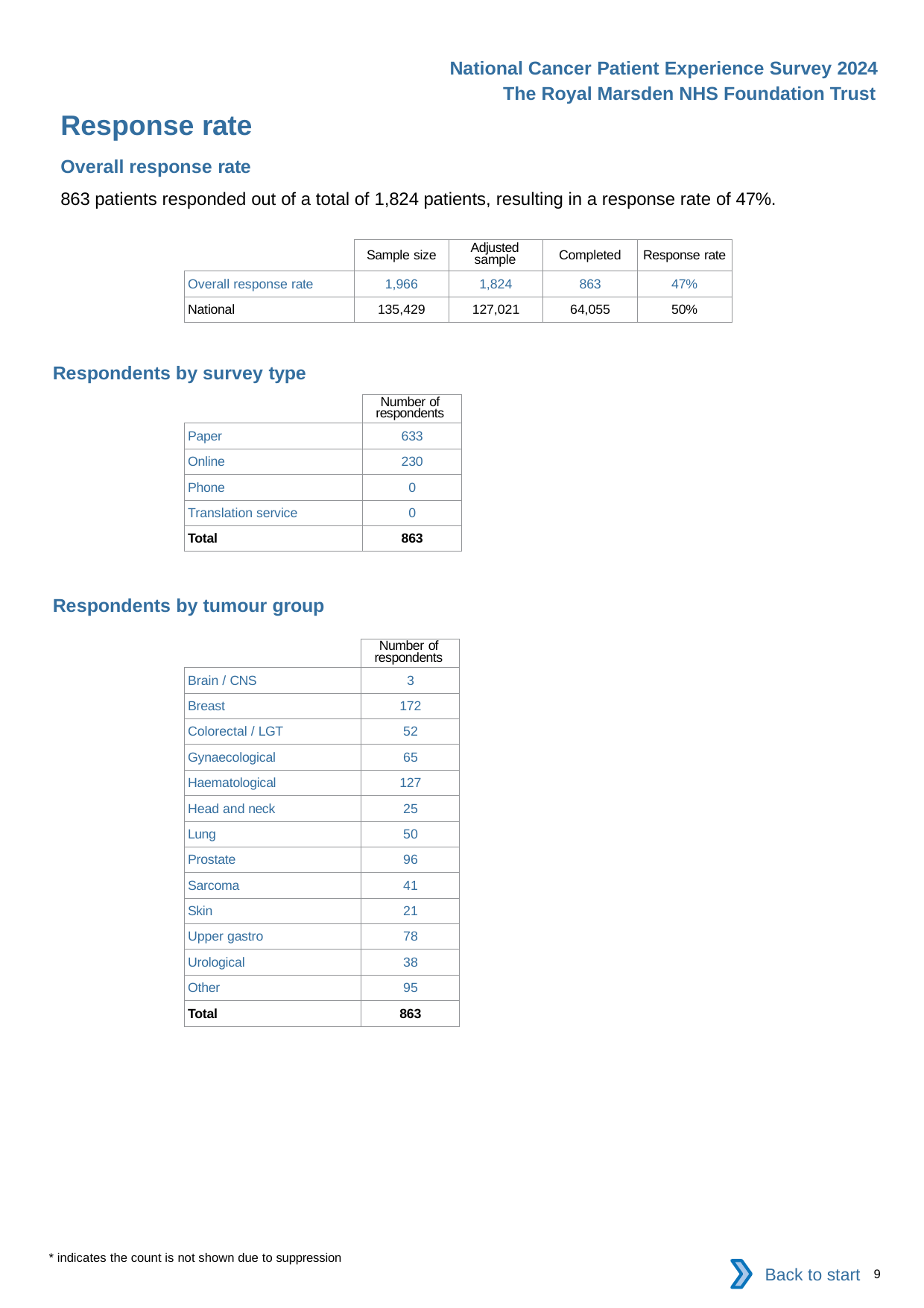

National Cancer Patient Experience Survey 2024
The Royal Marsden NHS Foundation Trust
Response rate
Overall response rate
863 patients responded out of a total of 1,824 patients, resulting in a response rate of 47%.
|  | Sample size | Adjusted sample | Completed | Response rate |
| --- | --- | --- | --- | --- |
| Overall response rate | 1,966 | 1,824 | 863 | 47% |
| National | 135,429 | 127,021 | 64,055 | 50% |
Respondents by survey type
|  | Number of respondents |
| --- | --- |
| Paper | 633 |
| Online | 230 |
| Phone | 0 |
| Translation service | 0 |
| Total | 863 |
Respondents by tumour group
|  | Number of respondents |
| --- | --- |
| Brain / CNS | 3 |
| Breast | 172 |
| Colorectal / LGT | 52 |
| Gynaecological | 65 |
| Haematological | 127 |
| Head and neck | 25 |
| Lung | 50 |
| Prostate | 96 |
| Sarcoma | 41 |
| Skin | 21 |
| Upper gastro | 78 |
| Urological | 38 |
| Other | 95 |
| Total | 863 |
* indicates the count is not shown due to suppression
Back to start

9